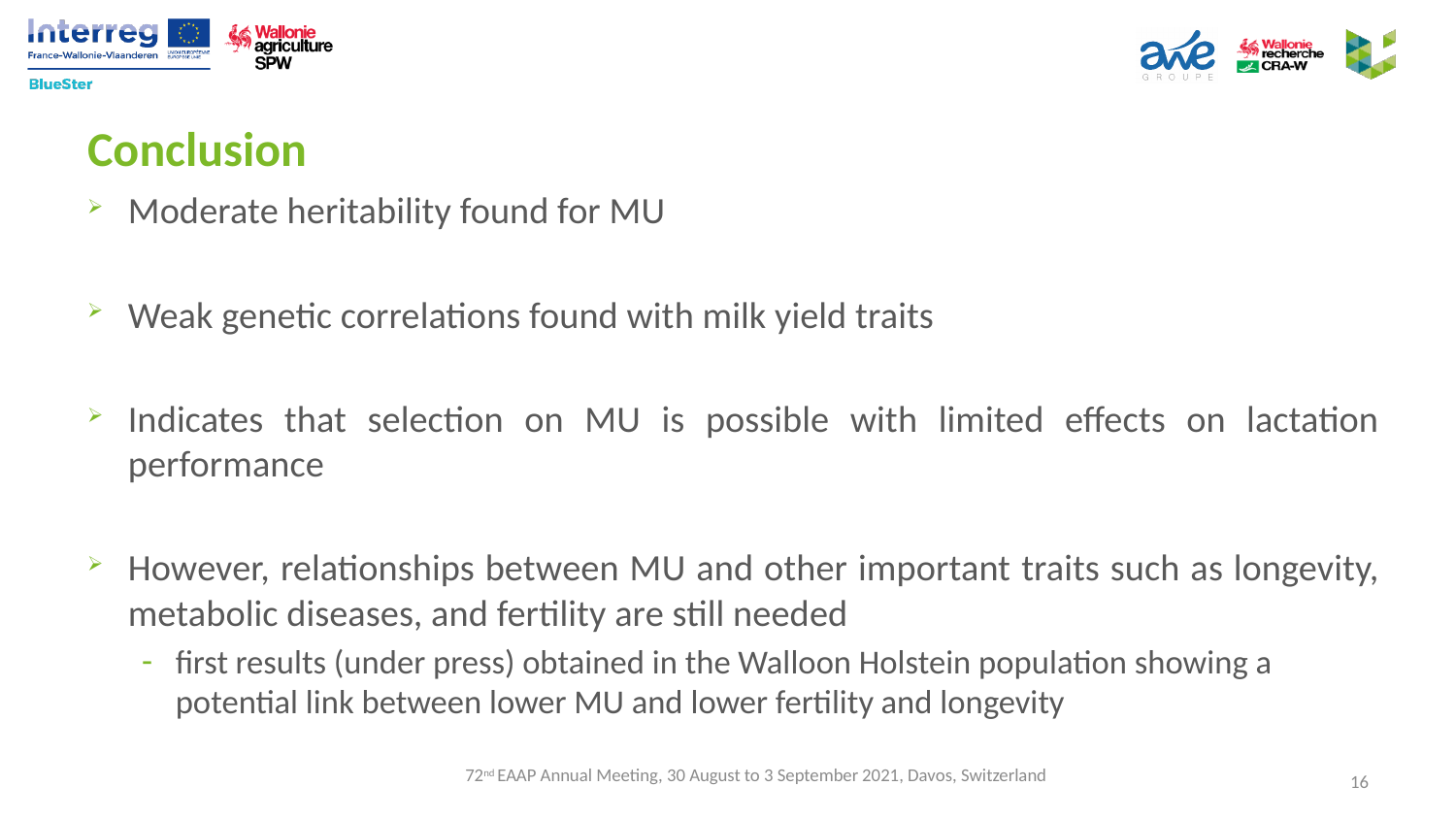

# Conclusion
Moderate heritability found for MU

Weak genetic correlations found with milk yield traits

Indicates that selection on MU is possible with limited effects on lactation performance

However, relationships between MU and other important traits such as longevity, metabolic diseases, and fertility are still needed
first results (under press) obtained in the Walloon Holstein population showing a potential link between lower MU and lower fertility and longevity
72nd EAAP Annual Meeting, 30 August to 3 September 2021, Davos, Switzerland
16